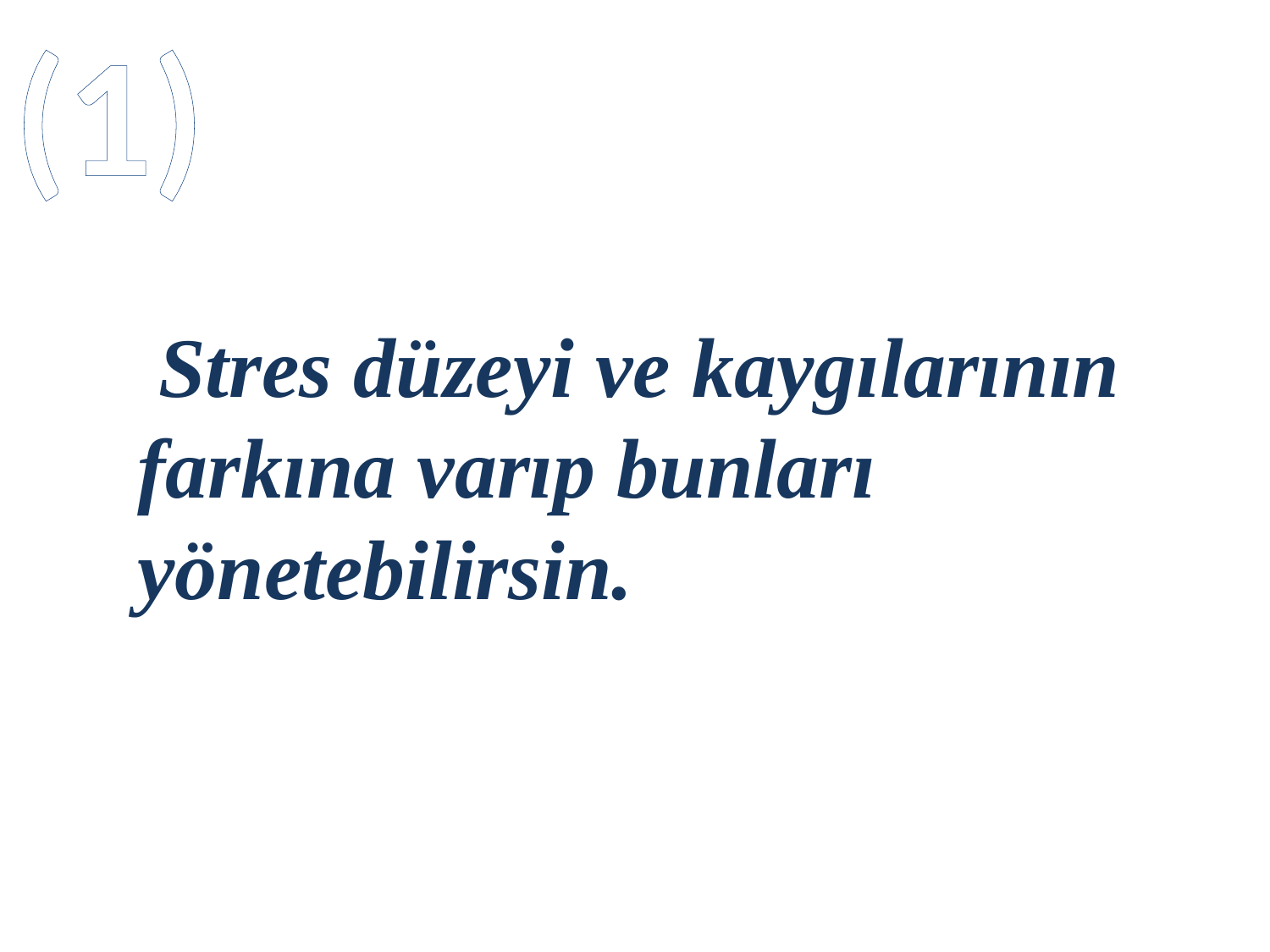

(1)
 Stres düzeyi ve kaygılarının farkına varıp bunları yönetebilirsin.